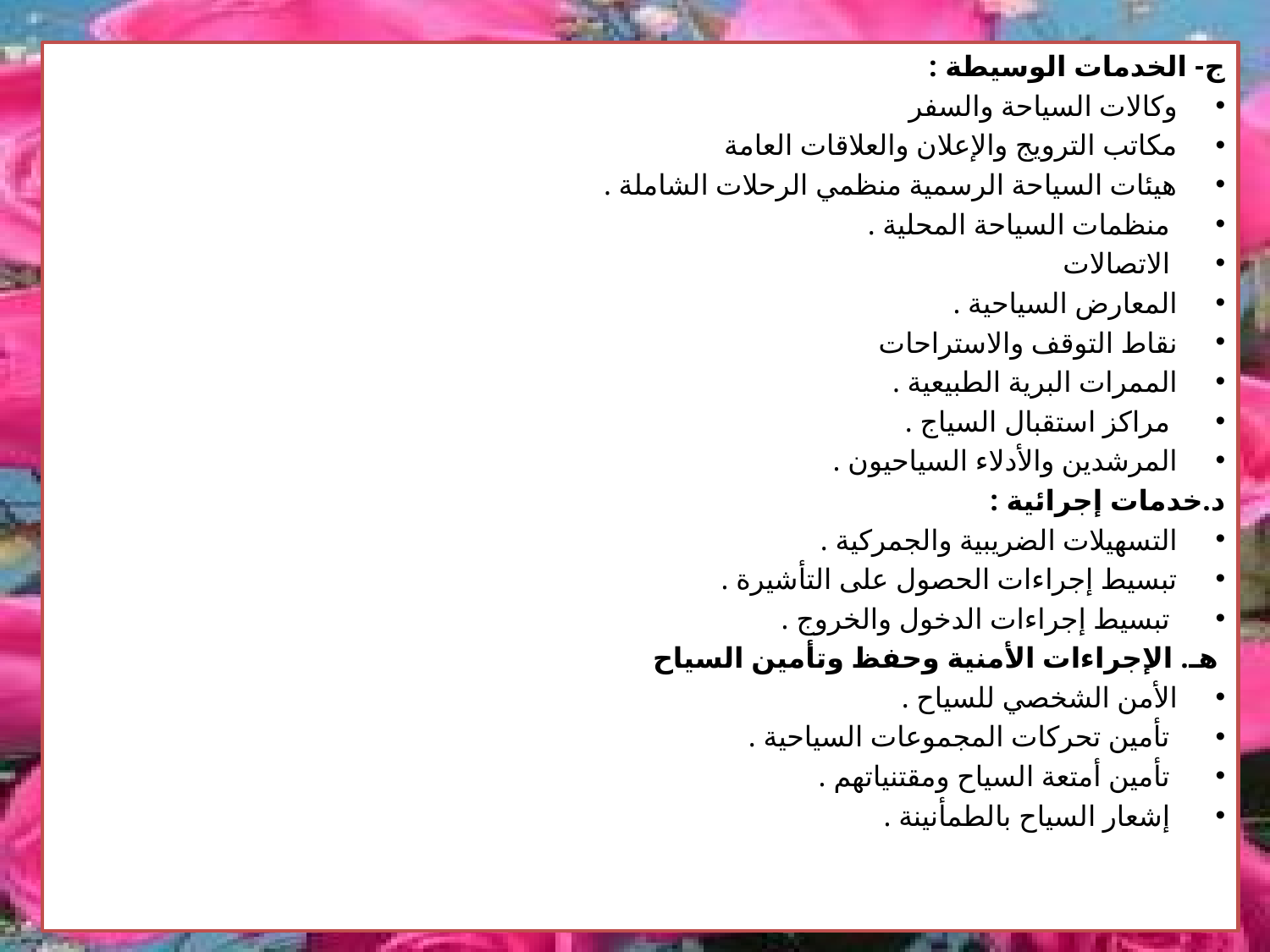

ج- الخدمات الوسيطة :
وكالات السياحة والسفر
مكاتب الترويج والإعلان والعلاقات العامة
هيئات السياحة الرسمية منظمي الرحلات الشاملة .
 منظمات السياحة المحلية .
 الاتصالات
المعارض السياحية .
نقاط التوقف والاستراحات
الممرات البرية الطبيعية .
 مراكز استقبال السياج .
المرشدين والأدلاء السياحيون .
د.خدمات إجرائية :
التسهيلات الضريبية والجمركية .
تبسيط إجراءات الحصول على التأشيرة .
 تبسيط إجراءات الدخول والخروج .
 هـ. الإجراءات الأمنية وحفظ وتأمين السياح
الأمن الشخصي للسياح .
 تأمین تحركات المجموعات السياحية .
 تأمين أمتعة السياح ومقتنياتهم .
 إشعار السياح بالطمأنينة .